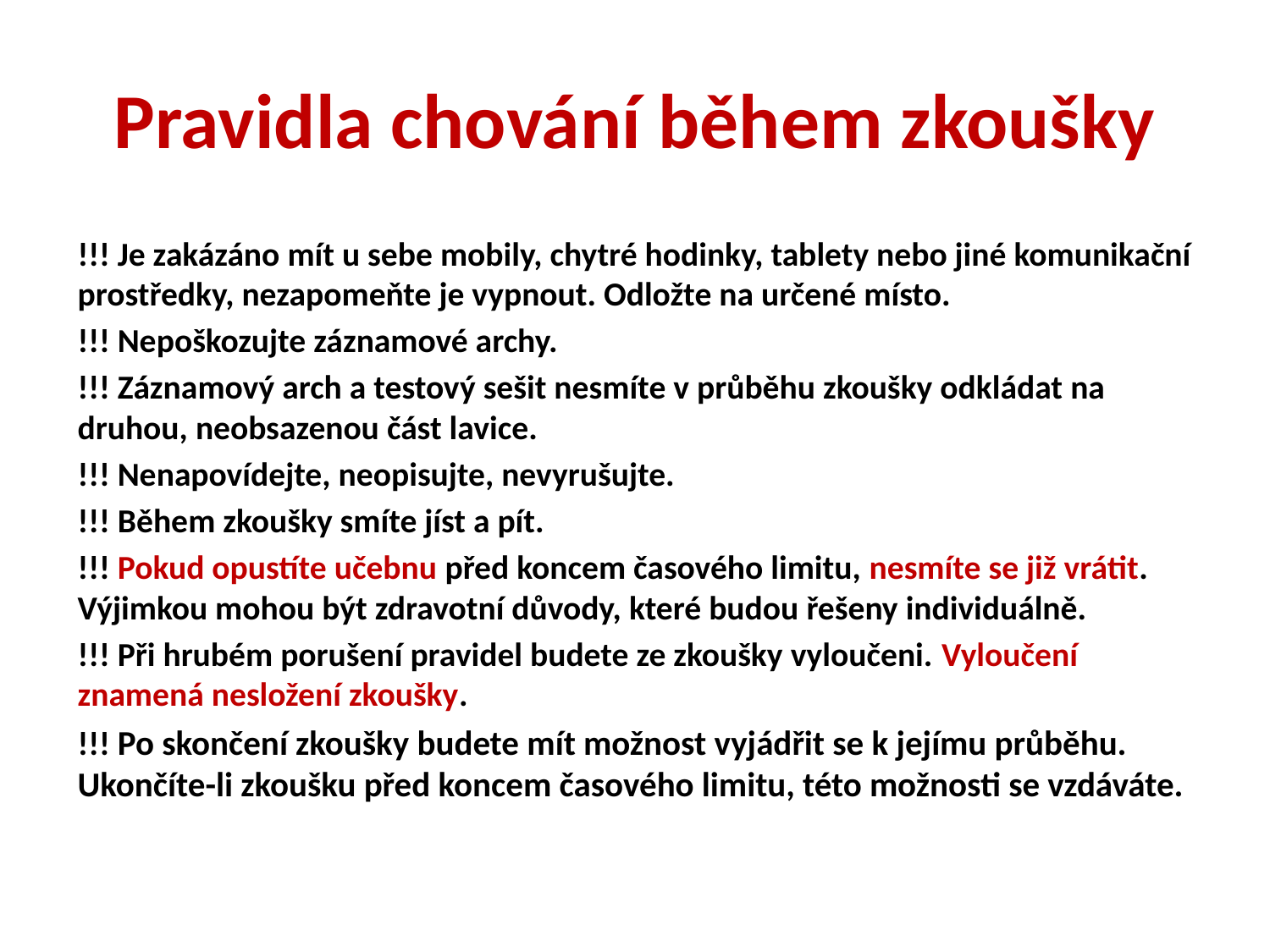

# Pravidla chování během zkoušky
!!! Je zakázáno mít u sebe mobily, chytré hodinky, tablety nebo jiné komunikační prostředky, nezapomeňte je vypnout. Odložte na určené místo.
!!! Nepoškozujte záznamové archy.
!!! Záznamový arch a testový sešit nesmíte v průběhu zkoušky odkládat na druhou, neobsazenou část lavice.
!!! Nenapovídejte, neopisujte, nevyrušujte.
!!! Během zkoušky smíte jíst a pít.
!!! Pokud opustíte učebnu před koncem časového limitu, nesmíte se již vrátit. Výjimkou mohou být zdravotní důvody, které budou řešeny individuálně.
!!! Při hrubém porušení pravidel budete ze zkoušky vyloučeni. Vyloučení znamená nesložení zkoušky.
!!! Po skončení zkoušky budete mít možnost vyjádřit se k jejímu průběhu. Ukončíte-li zkoušku před koncem časového limitu, této možnosti se vzdáváte.